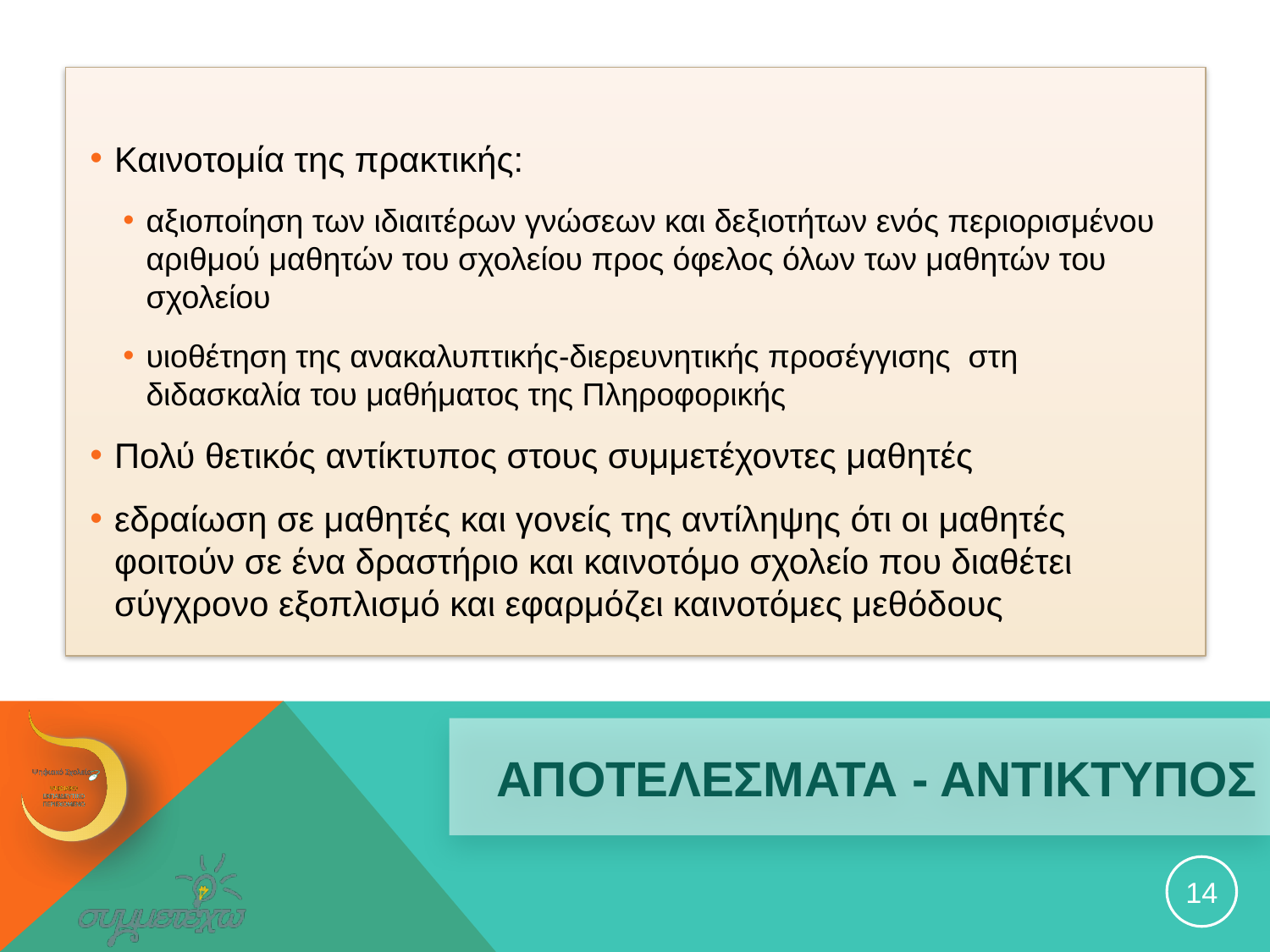

Καινοτομία της πρακτικής:
αξιοποίηση των ιδιαιτέρων γνώσεων και δεξιοτήτων ενός περιορισμένου αριθμού μαθητών του σχολείου προς όφελος όλων των μαθητών του σχολείου
υιοθέτηση της ανακαλυπτικής-διερευνητικής προσέγγισης  στη διδασκαλία του μαθήματος της Πληροφορικής
Πολύ θετικός αντίκτυπος στους συμμετέχοντες μαθητές
εδραίωση σε μαθητές και γονείς της αντίληψης ότι οι μαθητές φοιτούν σε ένα δραστήριο και καινοτόμο σχολείο που διαθέτει σύγχρονο εξοπλισμό και εφαρμόζει καινοτόμες μεθόδους

# ΑΠΟΤΕΛΕΣΜΑΤΑ - ΑΝΤΙΚΤΥΠΟΣ
14